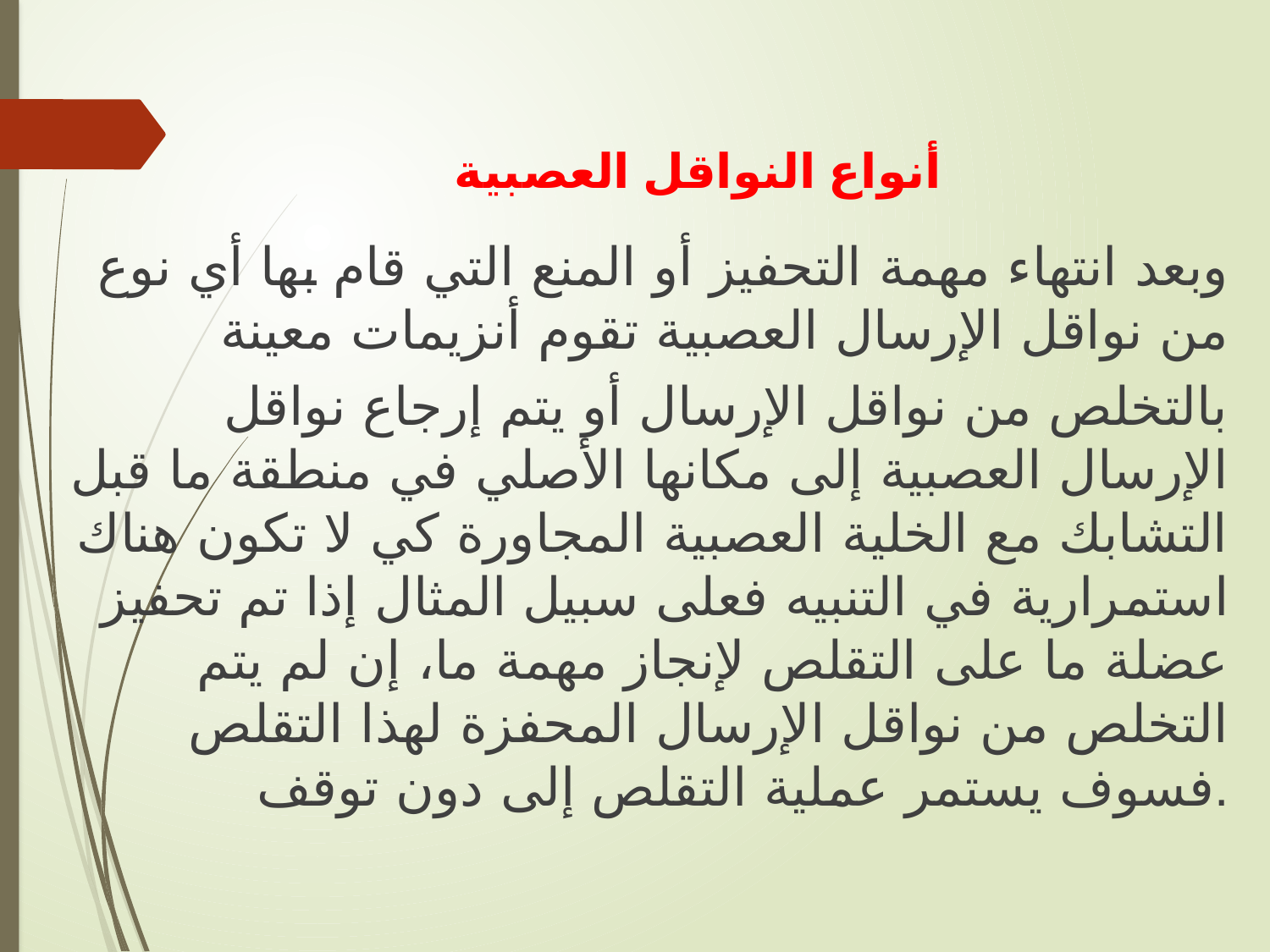

# أنواع النواقل العصبية
   وبعد انتهاء مهمة التحفيز أو المنع التي قام بها أي نوع من نواقل الإرسال العصبية تقوم أنزيمات معينة
 بالتخلص من نواقل الإرسال أو يتم إرجاع نواقل الإرسال العصبية إلى مكانها الأصلي في منطقة ما قبل التشابك مع الخلية العصبية المجاورة كي لا تكون هناك استمرارية في التنبيه فعلى سبيل المثال إذا تم تحفيز عضلة ما على التقلص لإنجاز مهمة ما، إن لم يتم التخلص من نواقل الإرسال المحفزة لهذا التقلص فسوف يستمر عملية التقلص إلى دون توقف.